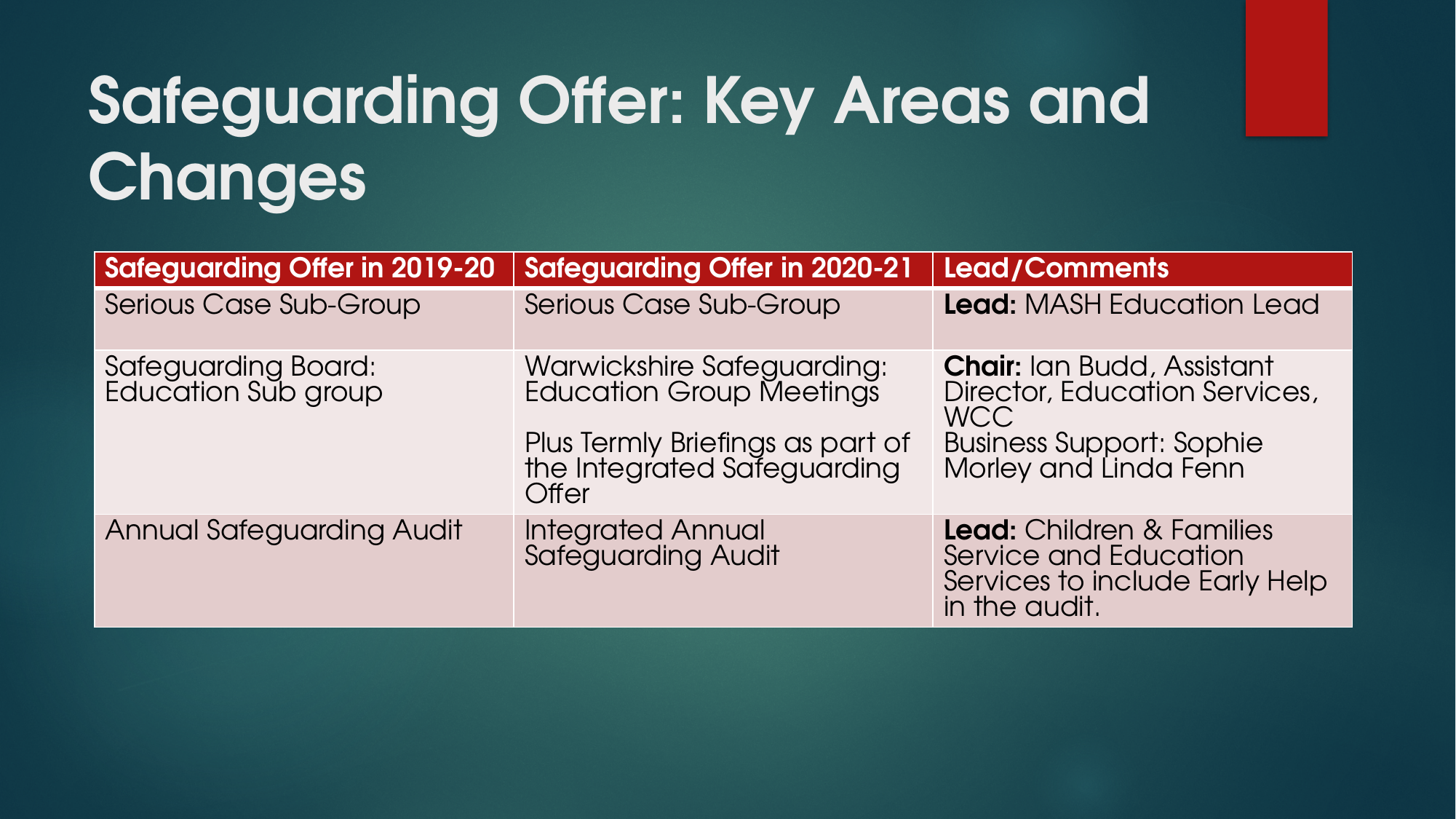

# Safeguarding Offer: Key Areas and Changes
| Safeguarding Offer in 2019-20 | Safeguarding Offer in 2020-21 | Lead/Comments |
| --- | --- | --- |
| Serious Case Sub-Group | Serious Case Sub-Group | Lead: MASH Education Lead |
| Safeguarding Board: Education Sub group | Warwickshire Safeguarding: Education Group Meetings Plus Termly Briefings as part of the Integrated Safeguarding Offer | Chair: Ian Budd, Assistant Director, Education Services, WCC Business Support: Sophie Morley and Linda Fenn |
| Annual Safeguarding Audit | Integrated Annual Safeguarding Audit | Lead: Children & Families Service and Education Services to include Early Help in the audit. |